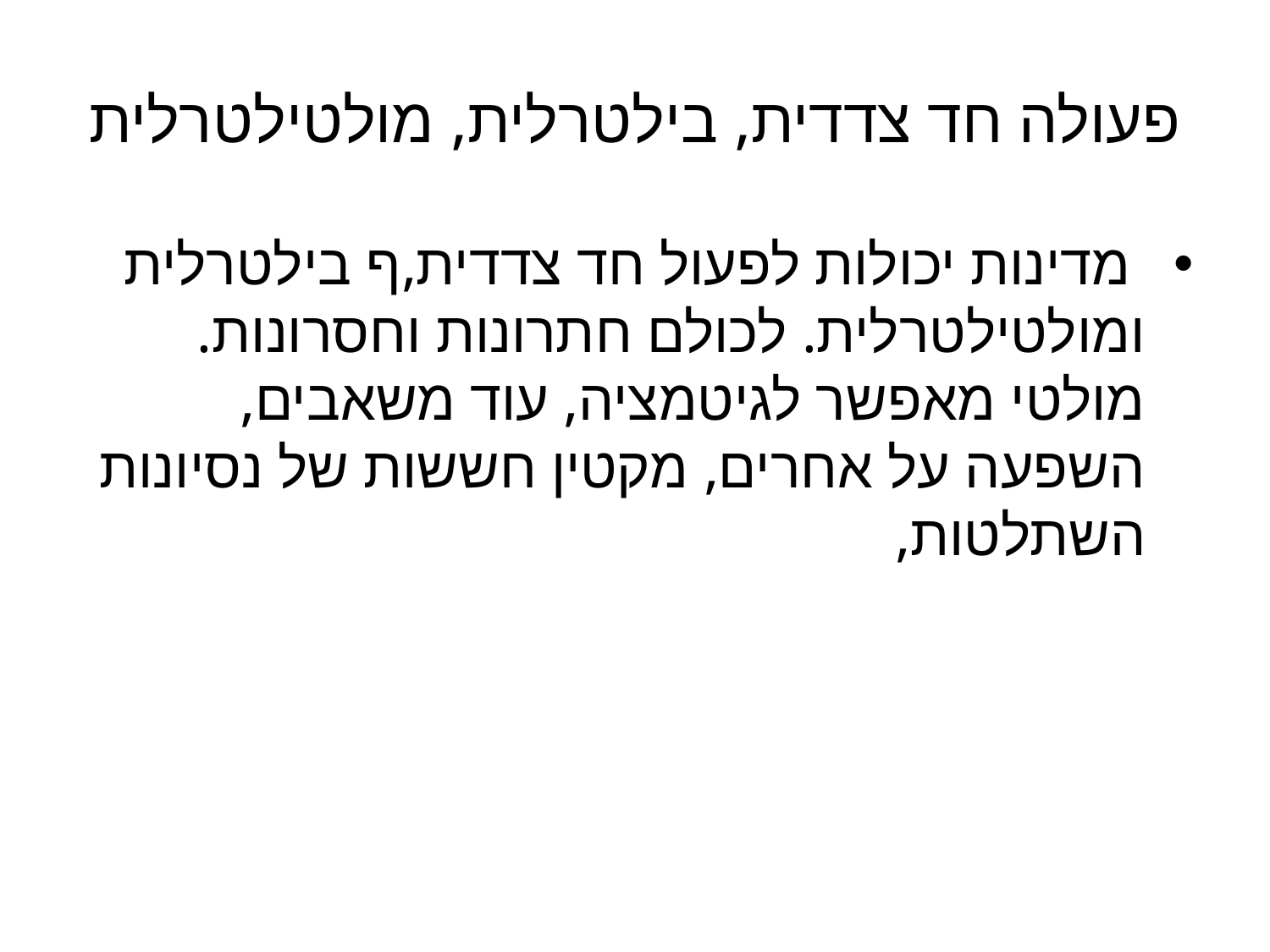

# פעולה חד צדדית, בילטרלית, מולטילטרלית
 מדינות יכולות לפעול חד צדדית,ף בילטרלית ומולטילטרלית. לכולם חתרונות וחסרונות. מולטי מאפשר לגיטמציה, עוד משאבים, השפעה על אחרים, מקטין חששות של נסיונות השתלטות,